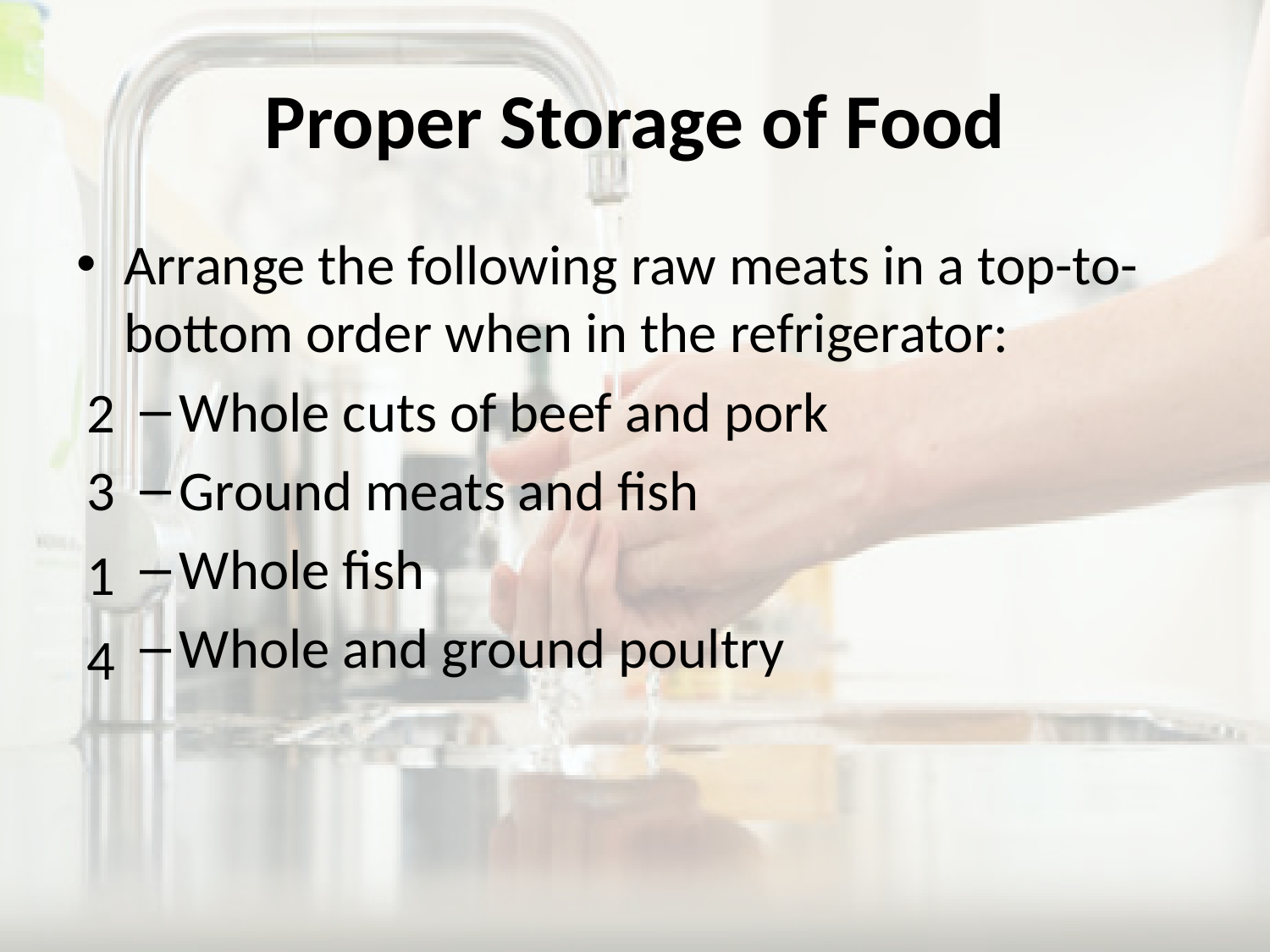

# Proper Storage of Food
Arrange the following raw meats in a top-to-bottom order when in the refrigerator:
Whole cuts of beef and pork
Ground meats and fish
Whole fish
Whole and ground poultry

2
3
1
4